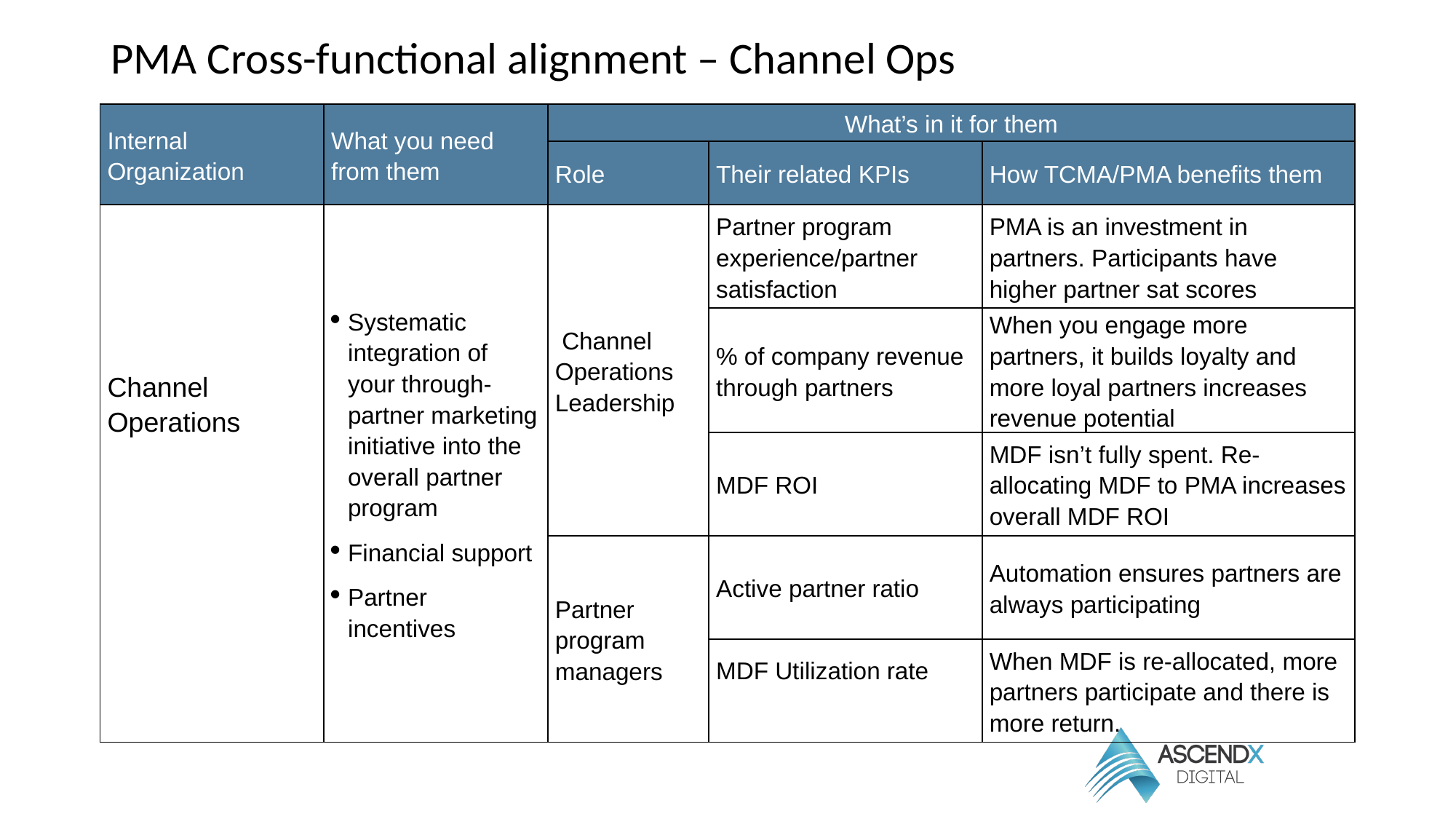

# PMA Cross-functional alignment – Channel Ops
| Internal Organization | What you need from them | What’s in it for them |  |  |
| --- | --- | --- | --- | --- |
|  |  | Role | Their related KPIs | How TCMA/PMA benefits them |
| Channel Operations | Systematic integration of your through-partner marketing initiative into the overall partner program Financial support Partner incentives | Channel Operations Leadership | Partner program experience/partner satisfaction | PMA is an investment in partners. Participants have higher partner sat scores |
|  |  |  | % of company revenue through partners | When you engage more partners, it builds loyalty and more loyal partners increases revenue potential |
|  |  |  | MDF ROI | MDF isn’t fully spent. Re-allocating MDF to PMA increases overall MDF ROI |
|  |  | Partner program managers | Active partner ratio | Automation ensures partners are always participating |
|  |  |  | MDF Utilization rate | When MDF is re-allocated, more partners participate and there is more return. |